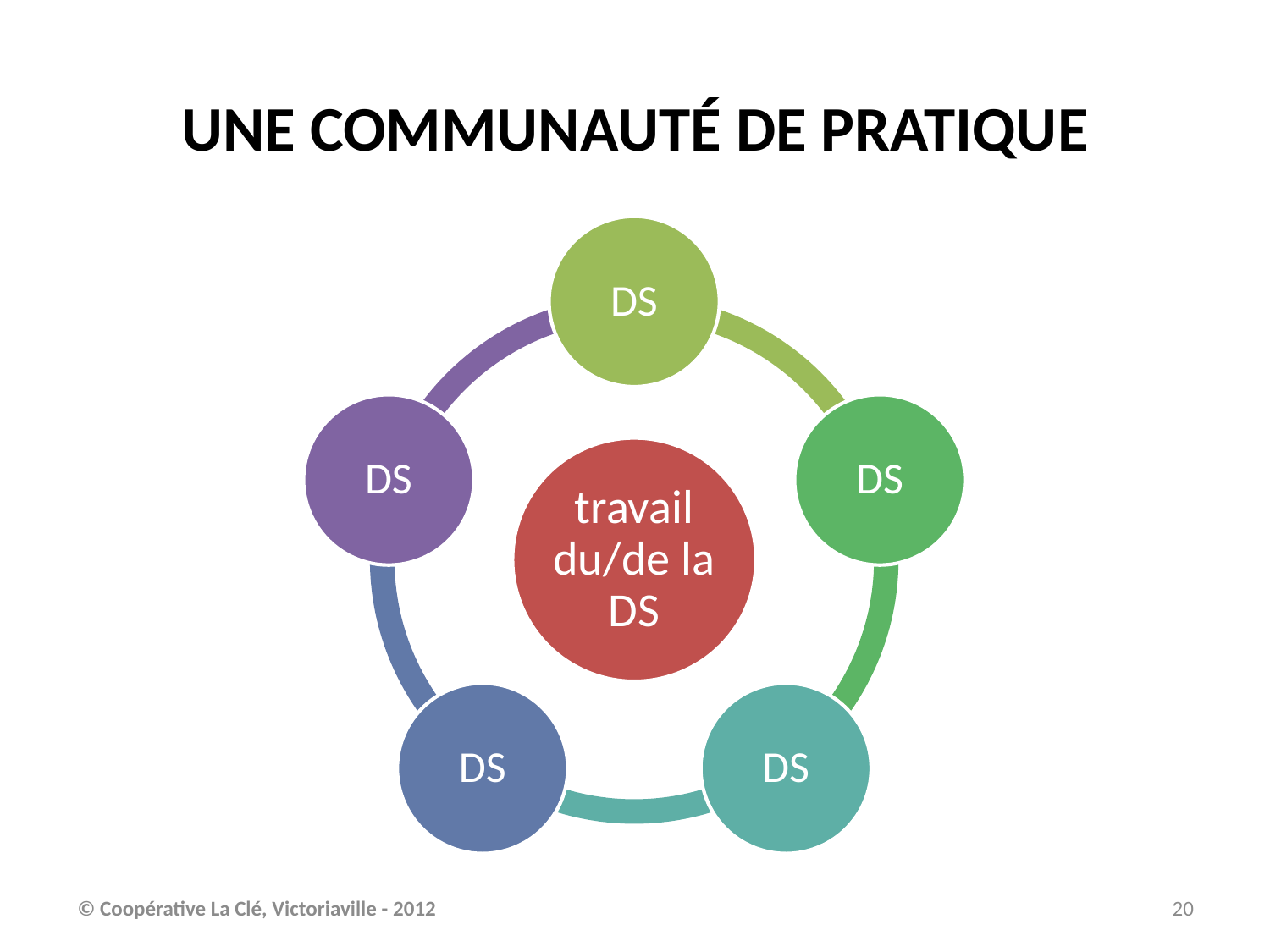

Une communauté de pratique
travail du/de la DS
DS
DS
DS
DS
DS
© Coopérative La Clé, Victoriaville - 2012
20